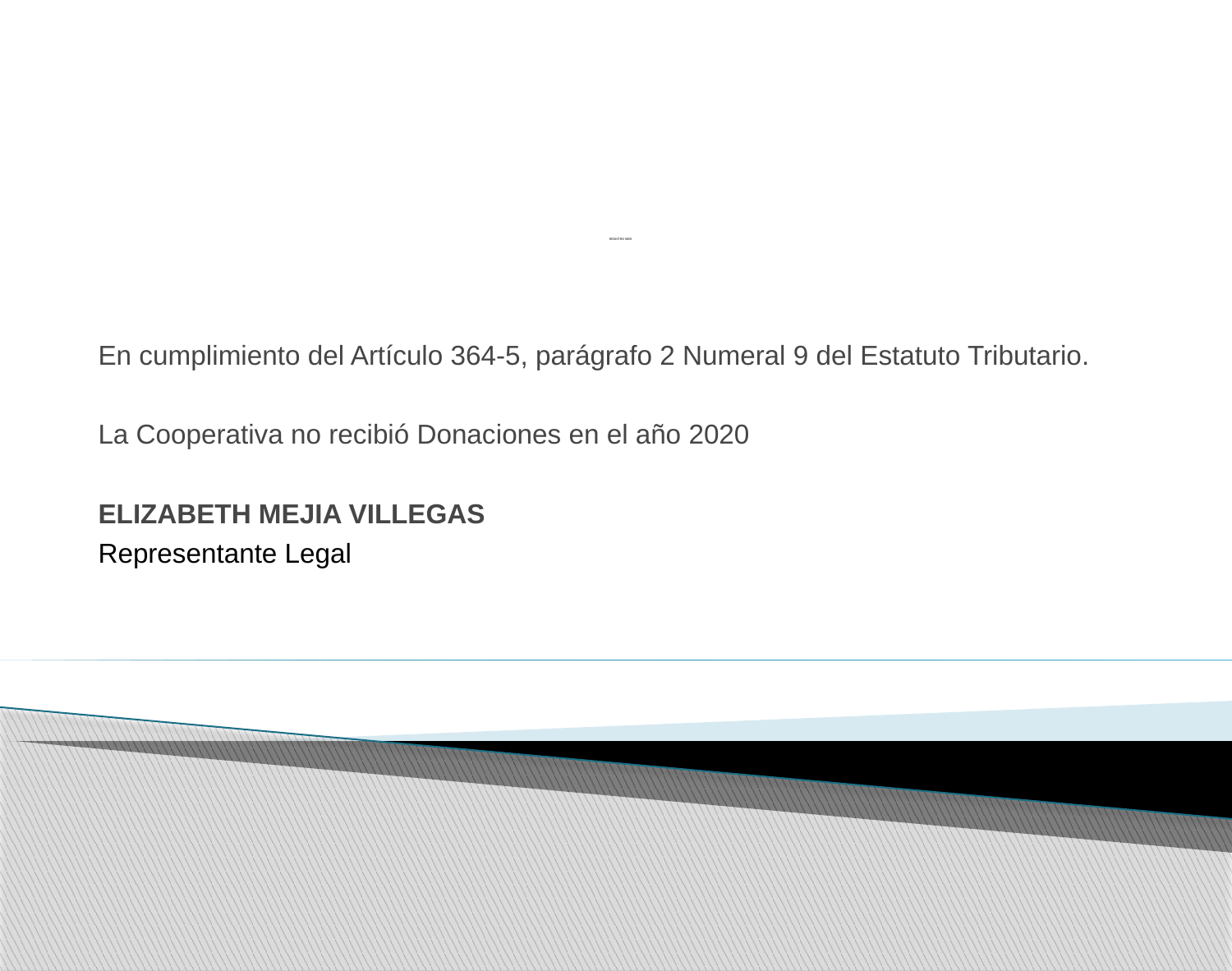

# REGISTRO WEB

En cumplimiento del Artículo 364-5, parágrafo 2 Numeral 9 del Estatuto Tributario.

La Cooperativa no recibió Donaciones en el año 2020

ELIZABETH MEJIA VILLEGAS
Representante Legal